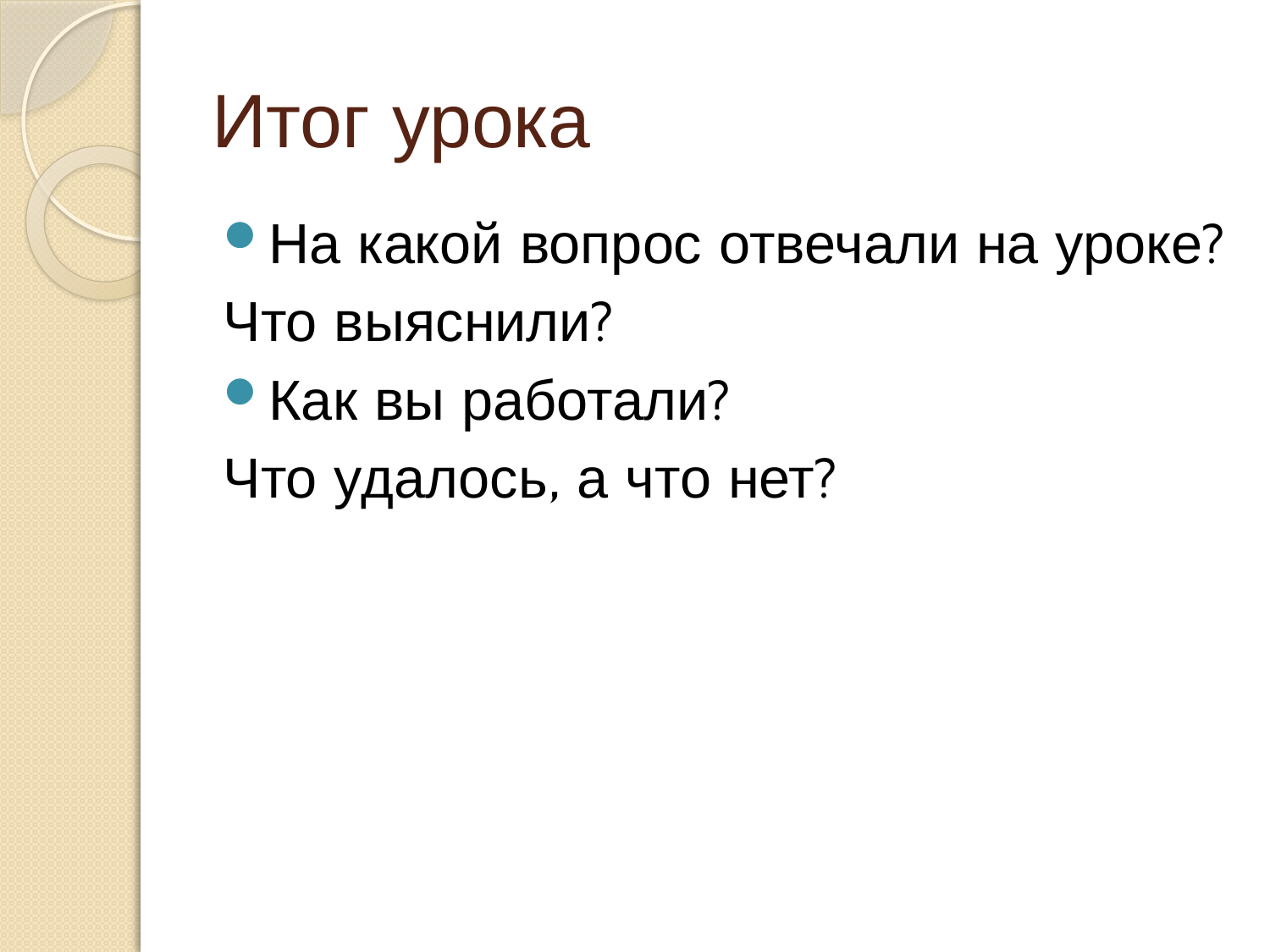

# Итог урока
На какой вопрос отвечали на уроке?
Что выяснили?
Как вы работали?
Что удалось, а что нет?